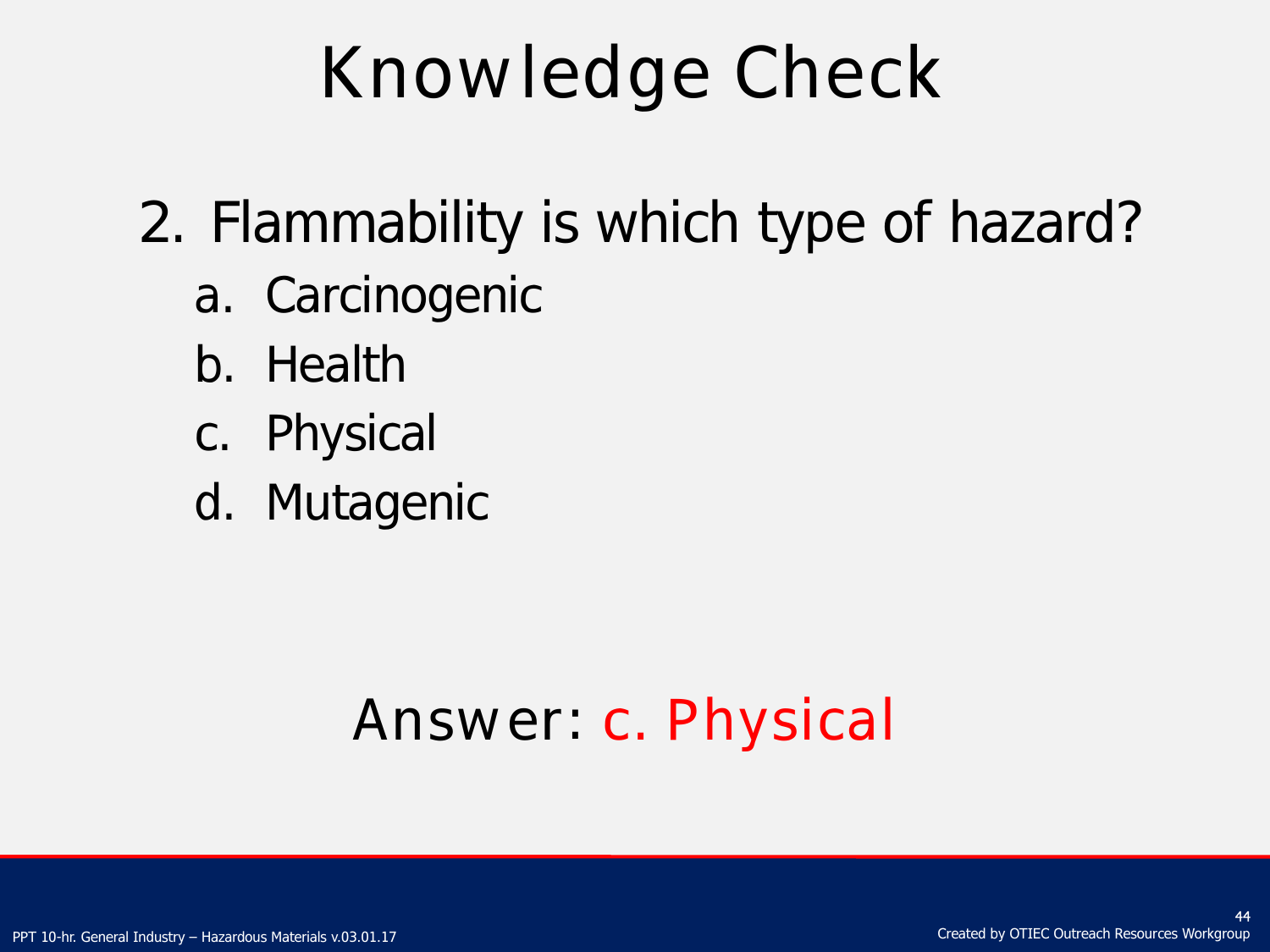

# Knowledge Check
Flammability is which type of hazard?
Carcinogenic
Health
Physical
Mutagenic
Answer: c. Physical